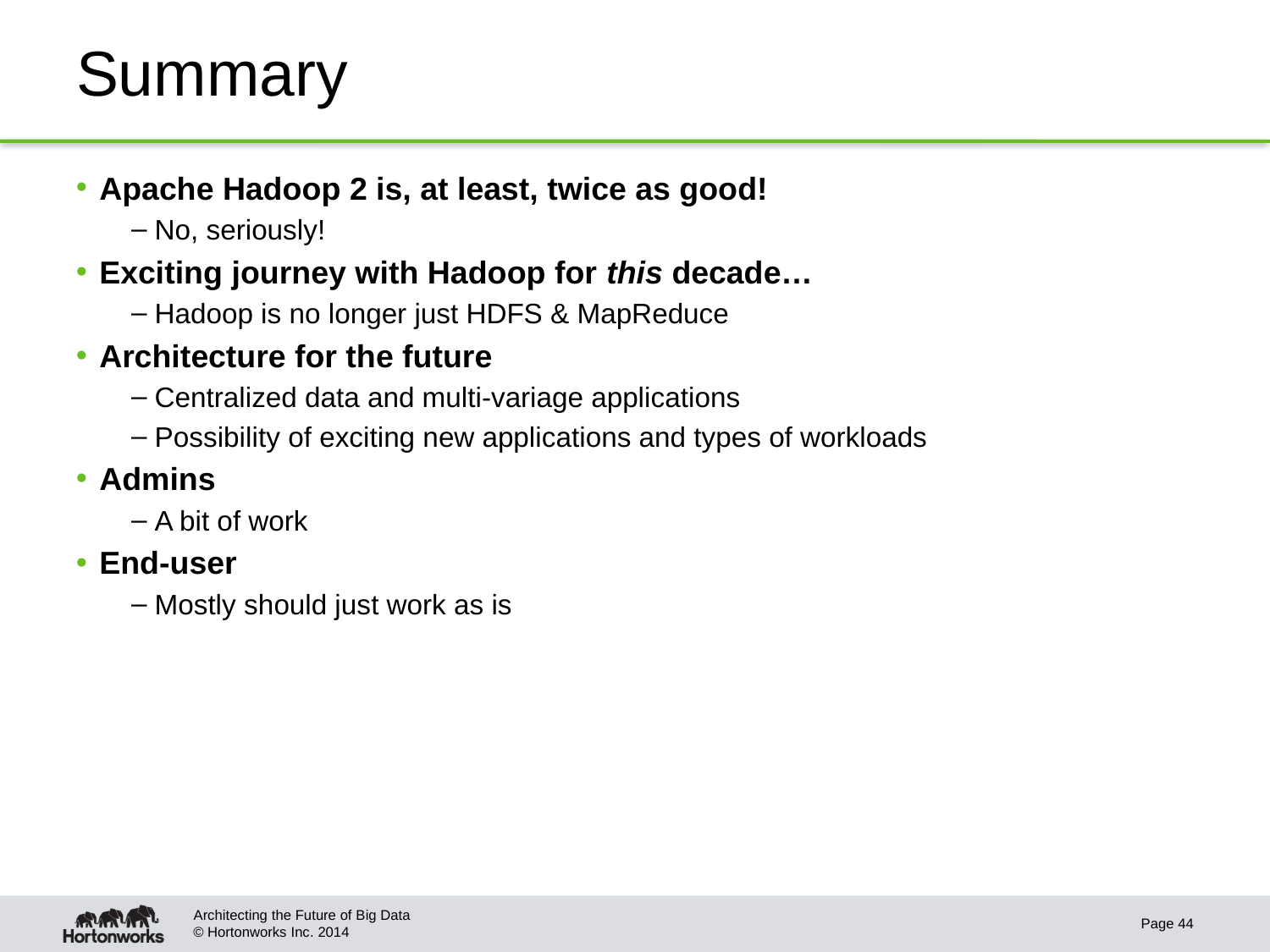

# Summary
Apache Hadoop 2 is, at least, twice as good!
No, seriously!
Exciting journey with Hadoop for this decade…
Hadoop is no longer just HDFS & MapReduce
Architecture for the future
Centralized data and multi-variage applications
Possibility of exciting new applications and types of workloads
Admins
A bit of work
End-user
Mostly should just work as is
Architecting the Future of Big Data
Page 44